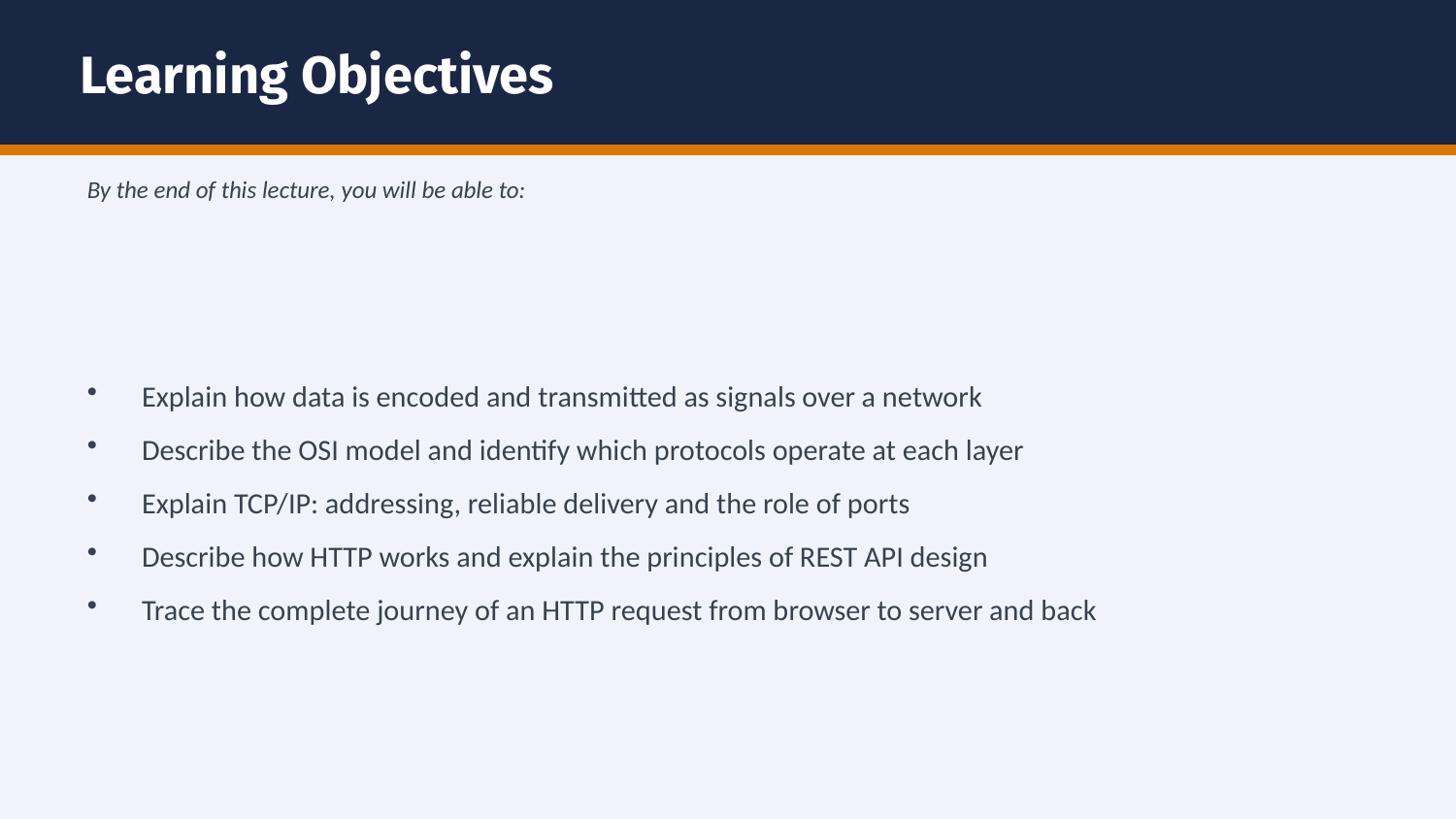

Learning Objectives

By the end of this lecture, you will be able to:
Explain how data is encoded and transmitted as signals over a network
Describe the OSI model and identify which protocols operate at each layer
Explain TCP/IP: addressing, reliable delivery and the role of ports
Describe how HTTP works and explain the principles of REST API design
Trace the complete journey of an HTTP request from browser to server and back